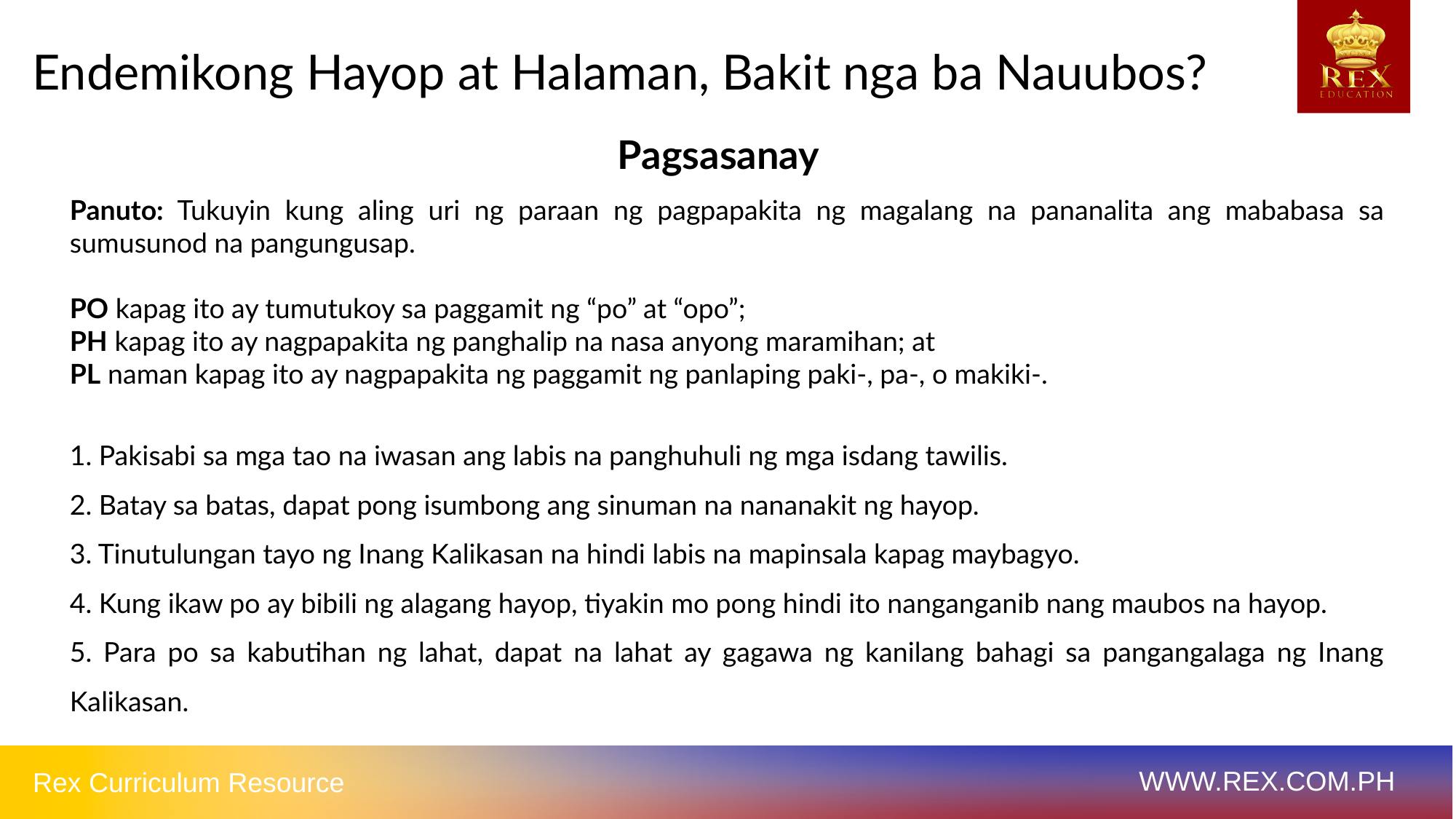

Endemikong Hayop at Halaman, Bakit nga ba Nauubos?
# Pagsasanay
Panuto: Tukuyin kung aling uri ng paraan ng pagpapakita ng magalang na pananalita ang mababasa sa sumusunod na pangungusap.

PO kapag ito ay tumutukoy sa paggamit ng “po” at “opo”;
PH kapag ito ay nagpapakita ng panghalip na nasa anyong maramihan; at
PL naman kapag ito ay nagpapakita ng paggamit ng panlaping paki-, pa-, o makiki-.

1. Pakisabi sa mga tao na iwasan ang labis na panghuhuli ng mga isdang tawilis.
2. Batay sa batas, dapat pong isumbong ang sinuman na nananakit ng hayop.
3. Tinutulungan tayo ng Inang Kalikasan na hindi labis na mapinsala kapag maybagyo.
4. Kung ikaw po ay bibili ng alagang hayop, tiyakin mo pong hindi ito nanganganib nang maubos na hayop.
5. Para po sa kabutihan ng lahat, dapat na lahat ay gagawa ng kanilang bahagi sa pangangalaga ng Inang Kalikasan.